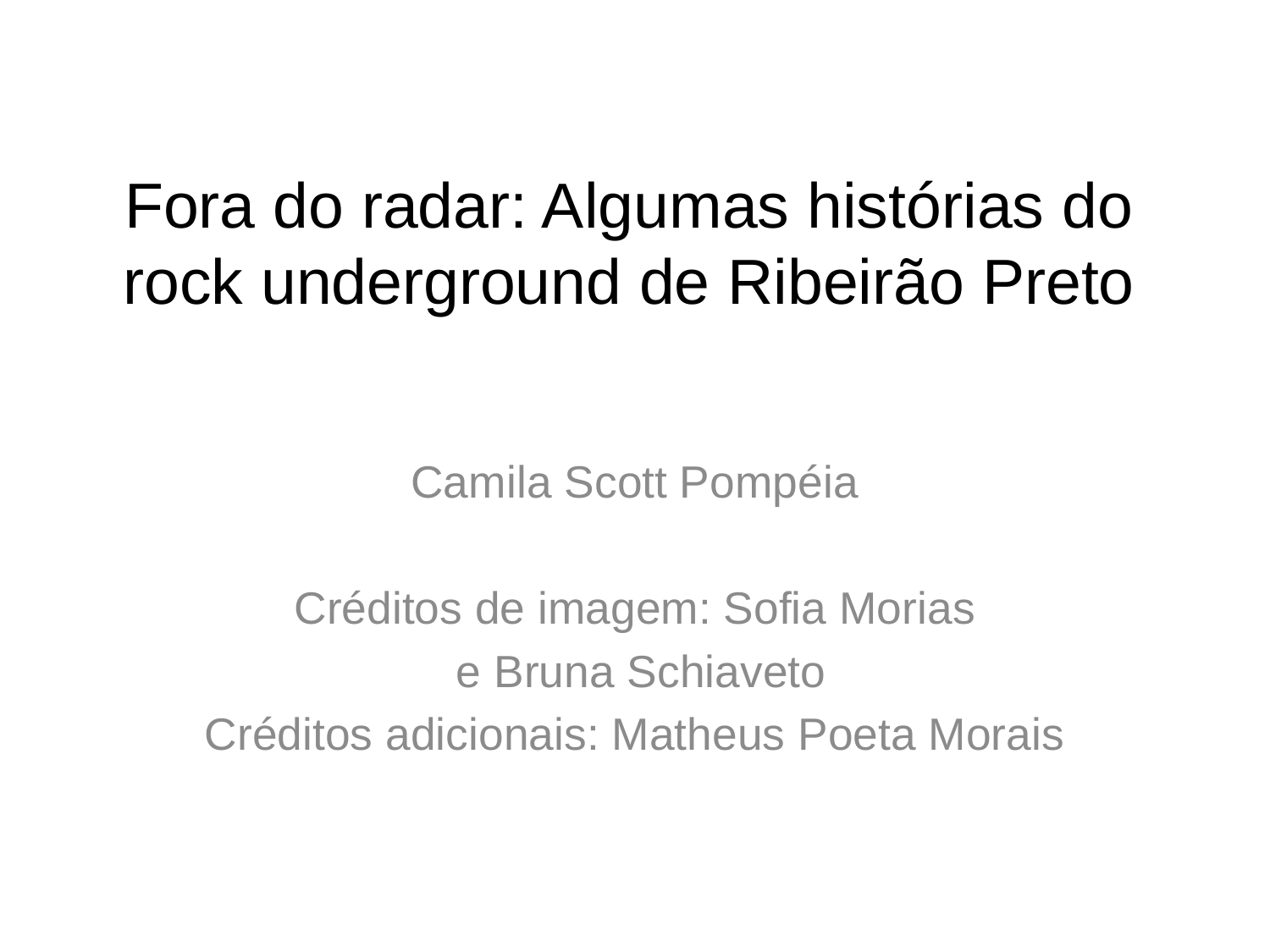

# Fora do radar: Algumas histórias do rock underground de Ribeirão Preto
Camila Scott Pompéia

Créditos de imagem: Sofia Morias
 e Bruna Schiaveto
Créditos adicionais: Matheus Poeta Morais